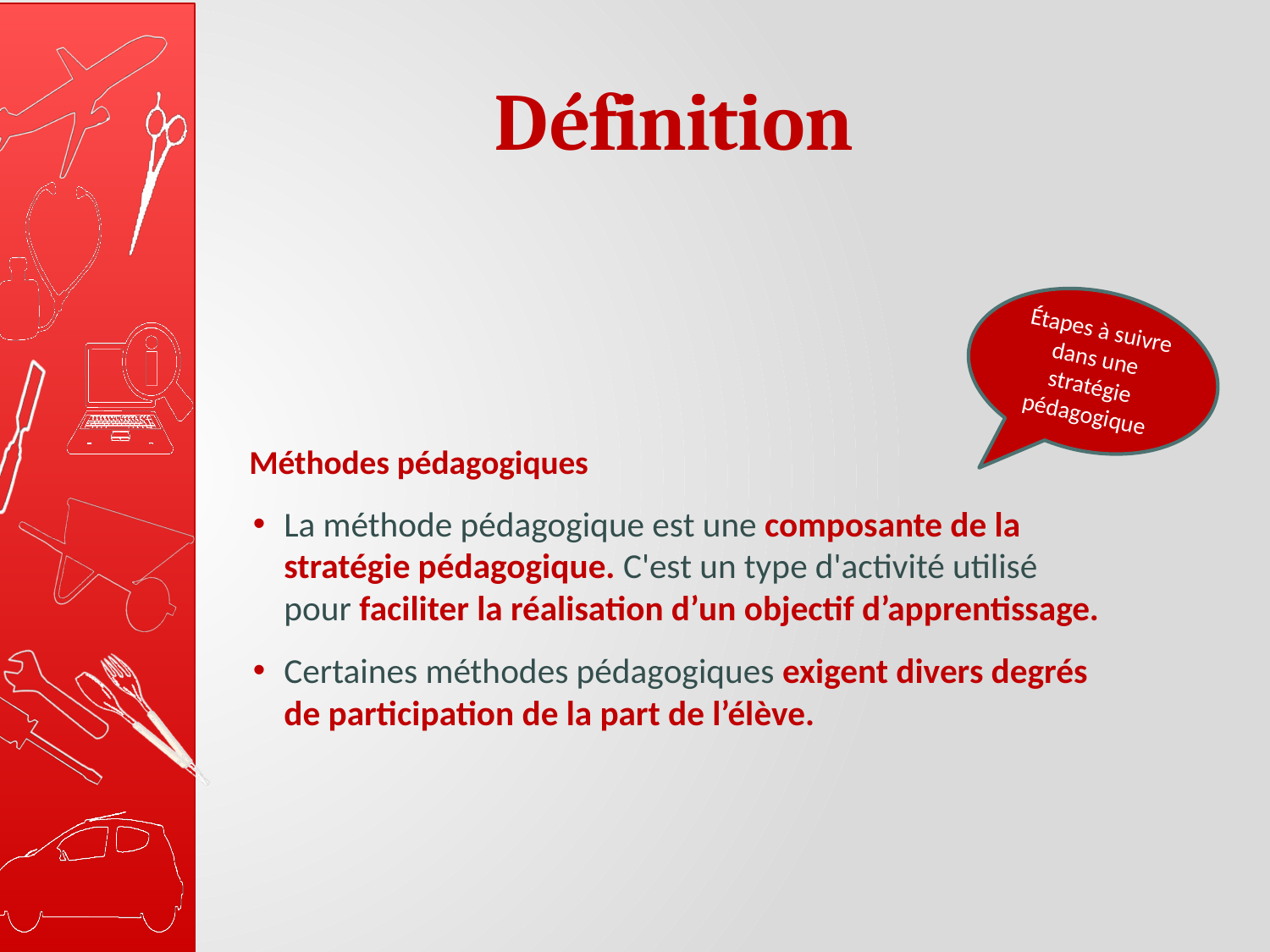

# Définition
Étapes à suivre dans une stratégie pédagogique
Méthodes pédagogiques
La méthode pédagogique est une composante de la stratégie pédagogique. C'est un type d'activité utilisé pour faciliter la réalisation d’un objectif d’apprentissage.
Certaines méthodes pédagogiques exigent divers degrés de participation de la part de l’élève.